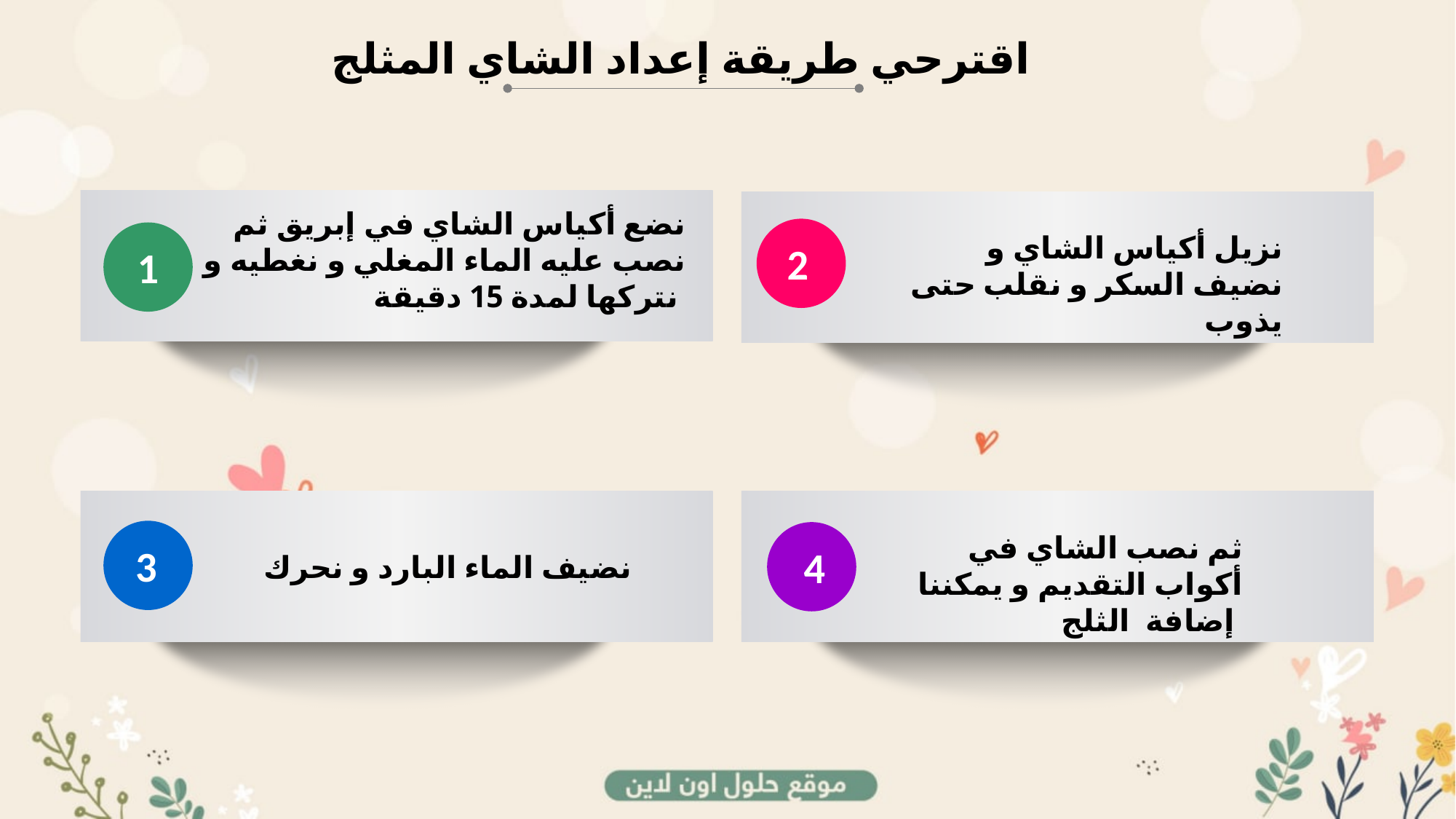

اقترحي طريقة إعداد الشاي المثلج

نضع أكياس الشاي في إبريق ثم نصب عليه الماء المغلي و نغطيه و نتركها لمدة 15 دقيقة

1

نزيل أكياس الشاي و نضيف السكر و نقلب حتى يذوب
2

3
نضيف الماء البارد و نحرك

ثم نصب الشاي في أكواب التقديم و يمكننا إضافة  الثلج
4